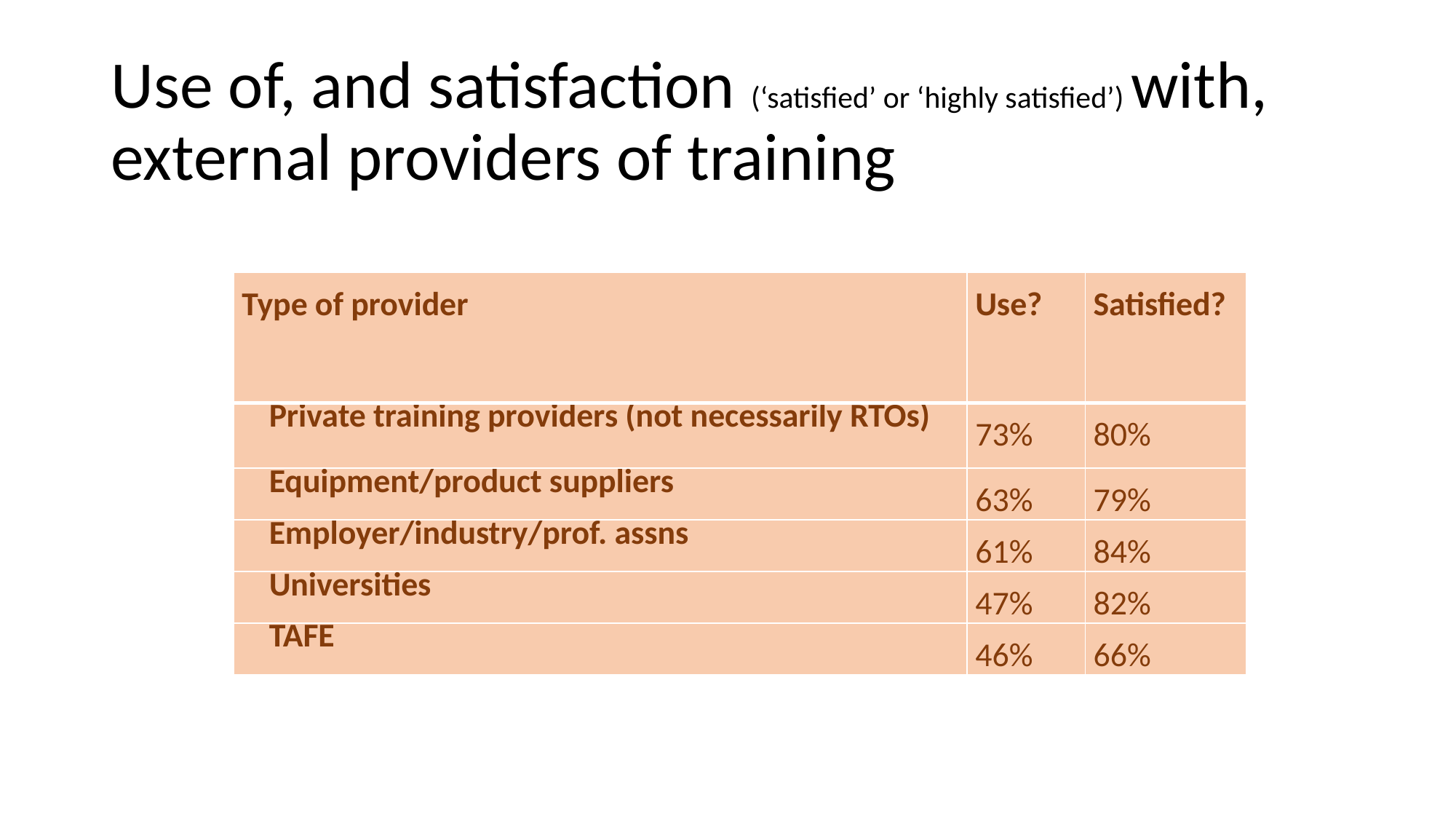

# Use of, and satisfaction (‘satisfied’ or ‘highly satisfied’) with, external providers of training
| Type of provider | Use? | Satisfied? |
| --- | --- | --- |
| Private training providers (not necessarily RTOs) | 73% | 80% |
| Equipment/product suppliers | 63% | 79% |
| Employer/industry/prof. assns | 61% | 84% |
| Universities | 47% | 82% |
| TAFE | 46% | 66% |